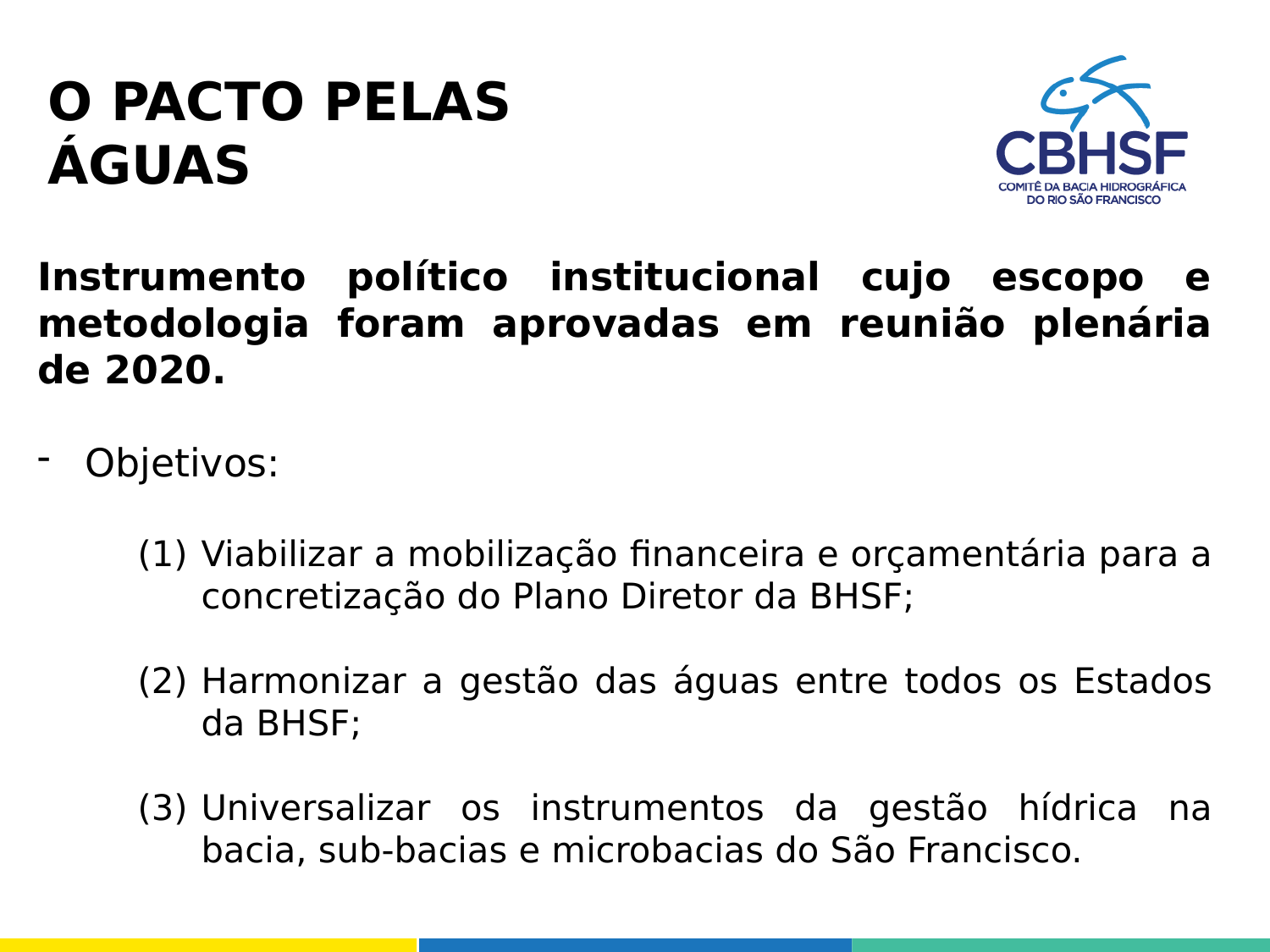

O PACTO PELAS ÁGUAS

Instrumento político institucional cujo escopo e metodologia foram aprovadas em reunião plenária de 2020.

Objetivos:

Viabilizar a mobilização financeira e orçamentária para a concretização do Plano Diretor da BHSF;

Harmonizar a gestão das águas entre todos os Estados da BHSF;

Universalizar os instrumentos da gestão hídrica na bacia, sub-bacias e microbacias do São Francisco.